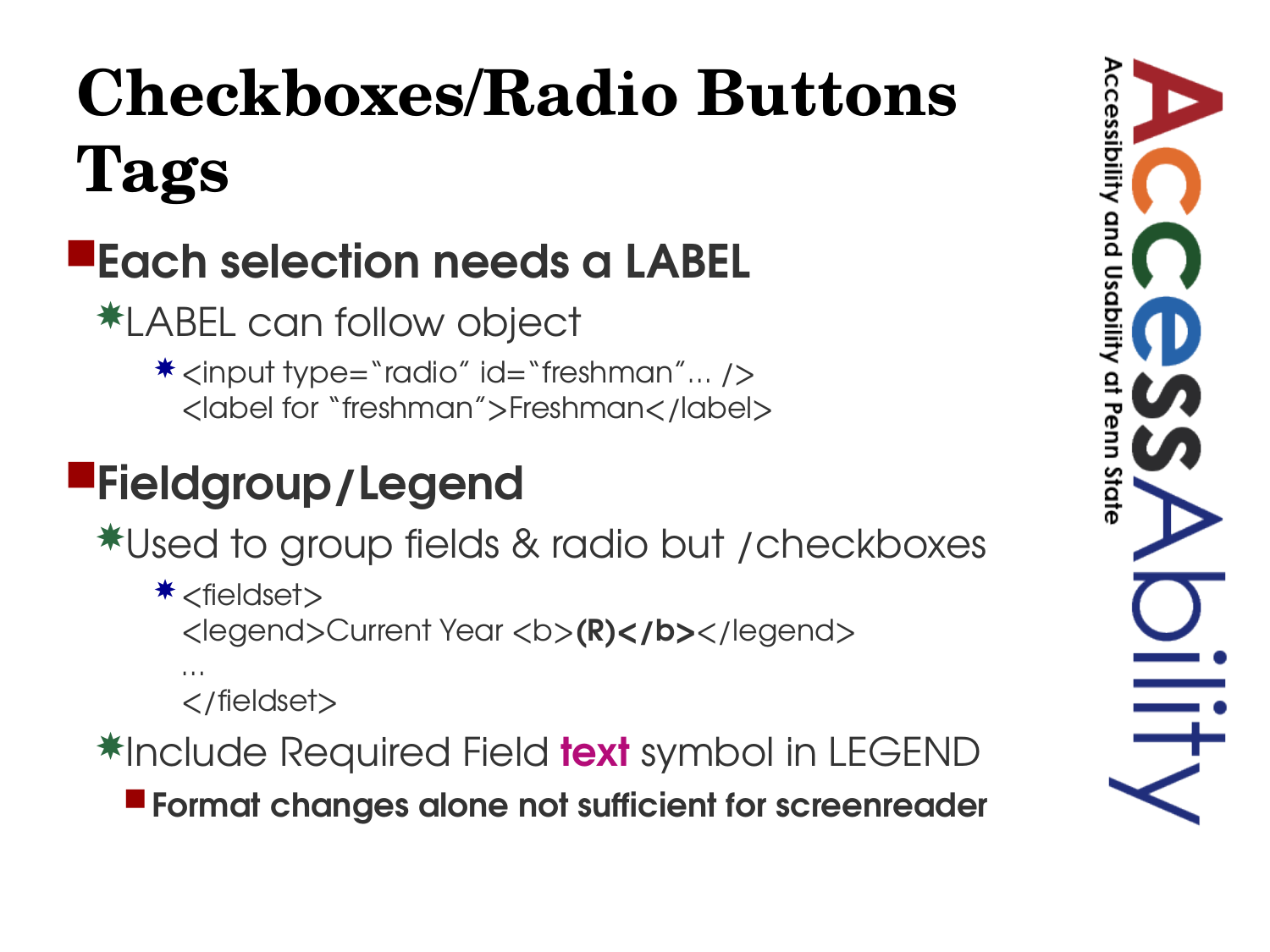

# Checkboxes/Radio Buttons Tags
Each selection needs a LABEL
LABEL can follow object
<input type=“radio” id=“freshman”… />
<label for “freshman”>Freshman</label>
Fieldgroup/Legend
Used to group fields & radio but /checkboxes
<fieldset>
<legend>Current Year <b>(R)</b></legend>
…
</fieldset>
Include Required Field text symbol in LEGEND
Format changes alone not sufficient for screenreader